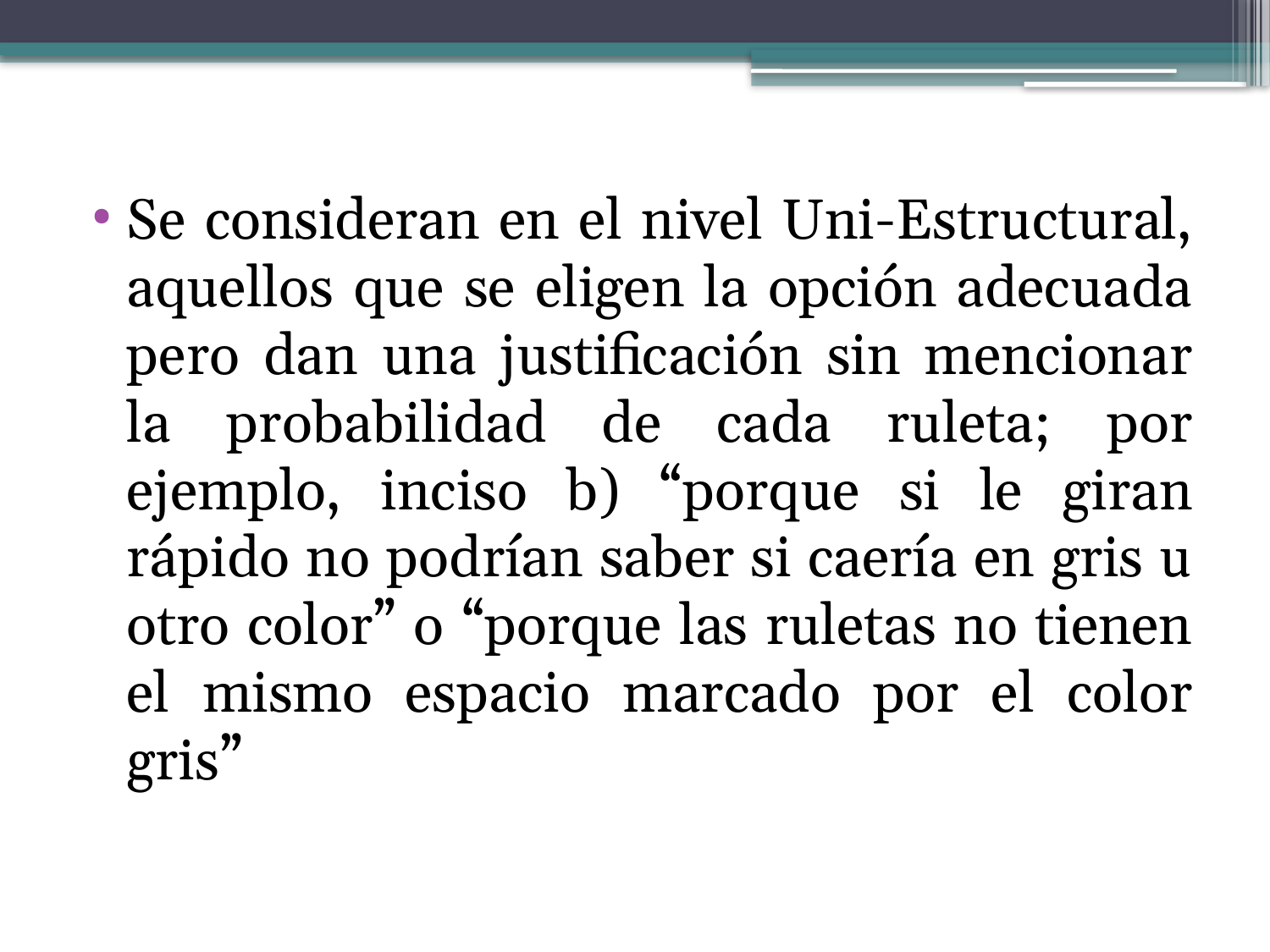

Se consideran en el nivel Uni-Estructural, aquellos que se eligen la opción adecuada pero dan una justificación sin mencionar la probabilidad de cada ruleta; por ejemplo, inciso b) “porque si le giran rápido no podrían saber si caería en gris u otro color” o “porque las ruletas no tienen el mismo espacio marcado por el color gris”